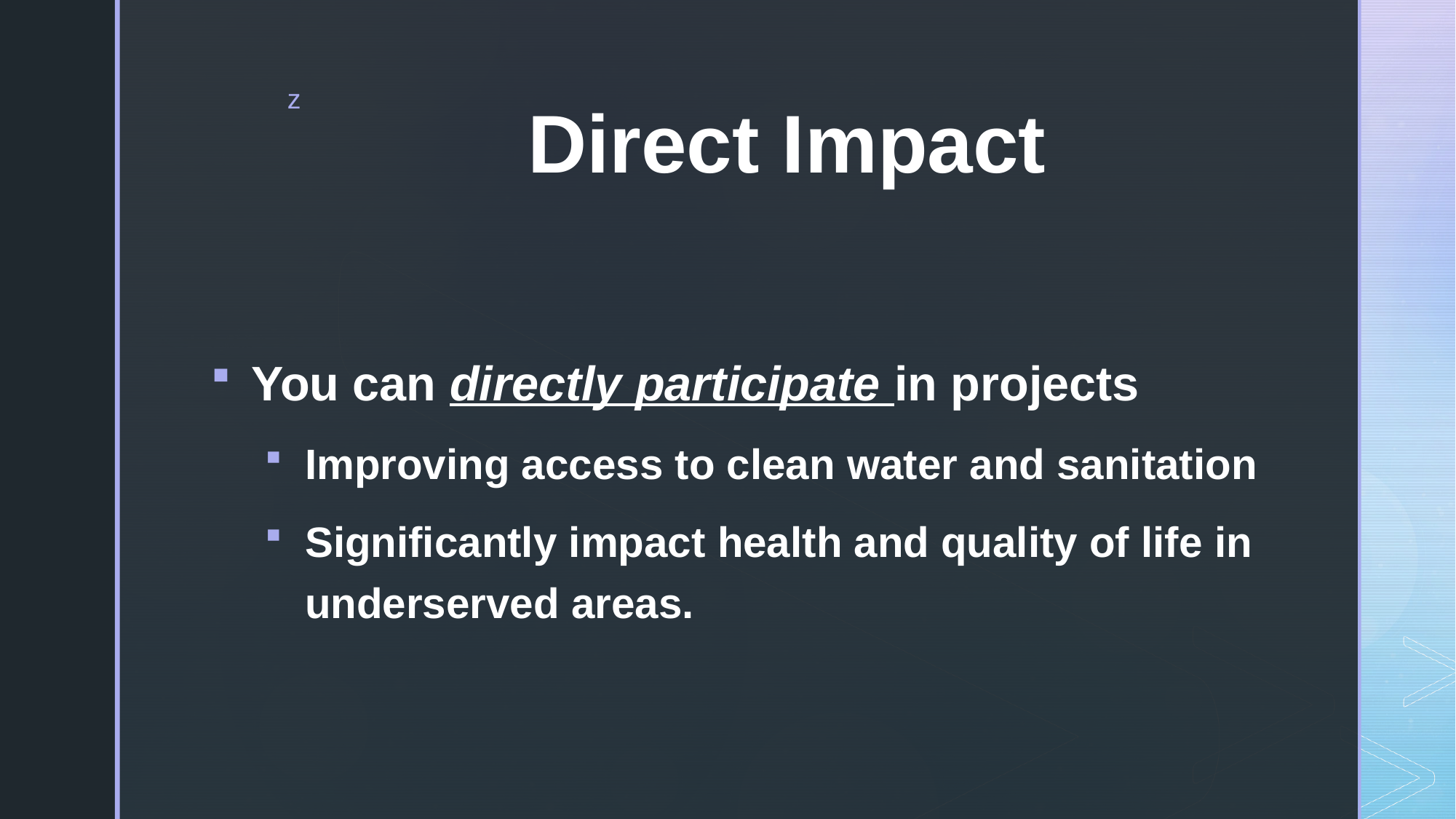

# Direct Impact
You can directly participate in projects
Improving access to clean water and sanitation
Significantly impact health and quality of life in underserved areas.